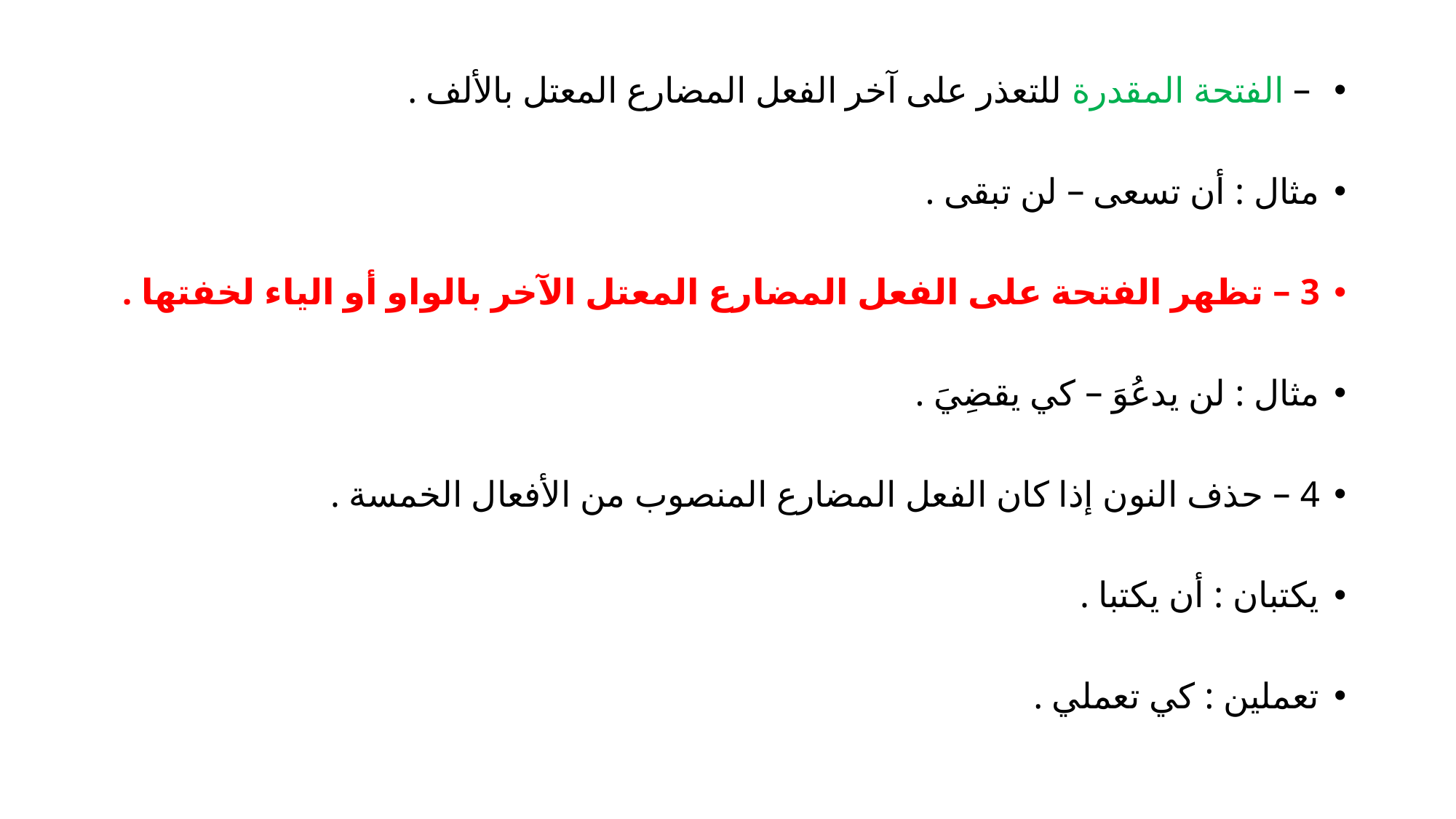

– الفتحة المقدرة للتعذر على آخر الفعل المضارع المعتل بالألف .

مثال : أن تسعى – لن تبقى .

3 – تظهر الفتحة على الفعل المضارع المعتل الآخر بالواو أو الياء لخفتها .

مثال : لن يدعُوَ – كي يقضِيَ .

4 – حذف النون إذا كان الفعل المضارع المنصوب من الأفعال الخمسة .

يكتبان : أن يكتبا .

تعملين : كي تعملي .